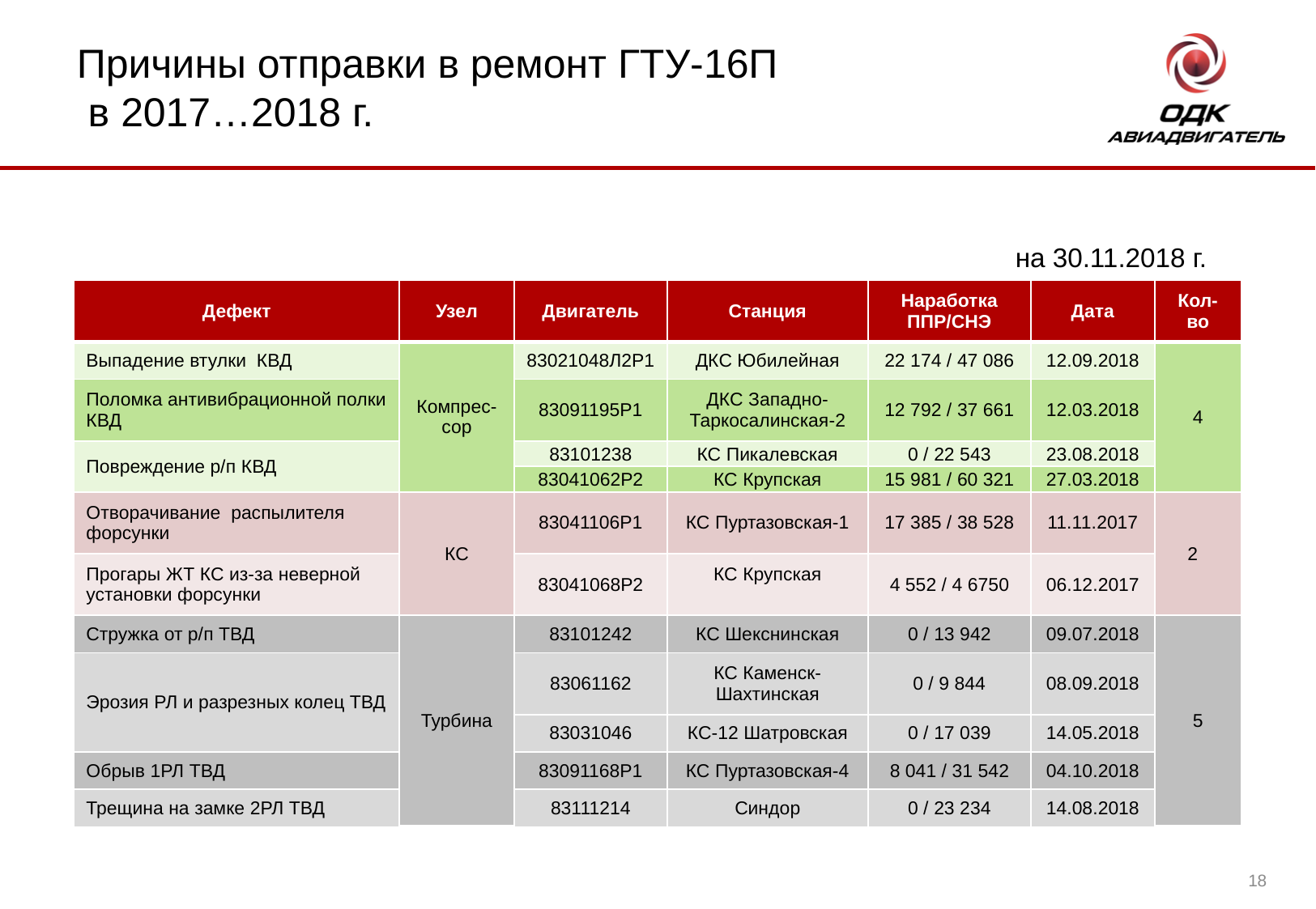

# Причины отправки в ремонт ГТУ-16П в 2017…2018 г.

на 30.11.2018 г.
| Дефект | Узел | Двигатель | Станция | Наработка ППР/СНЭ | Дата | Кол-во |
| --- | --- | --- | --- | --- | --- | --- |
| Выпадение втулки КВД | Компрес-сор | 83021048Л2Р1 | ДКС Юбилейная | 22 174 / 47 086 | 12.09.2018 | 4 |
| Поломка антивибрационной полки КВД |  | 83091195Р1 | ДКС Западно-Таркосалинская-2 | 12 792 / 37 661 | 12.03.2018 |  |
| Повреждение р/п КВД |  | 83101238 | КС Пикалевская | 0 / 22 543 | 23.08.2018 |  |
|  |  | 83041062Р2 | КС Крупская | 15 981 / 60 321 | 27.03.2018 |  |
| Отворачивание распылителя форсунки | КС | 83041106Р1 | КС Пуртазовская-1 | 17 385 / 38 528 | 11.11.2017 | 2 |
| Прогары ЖТ КС из-за неверной установки форсунки |  | 83041068Р2 | КС Крупская | 4 552 / 4 6750 | 06.12.2017 |  |
| Стружка от р/п ТВД | Турбина | 83101242 | КС Шекснинская | 0 / 13 942 | 09.07.2018 | 5 |
| Эрозия РЛ и разрезных колец ТВД |  | 83061162 | КС Каменск-Шахтинская | 0 / 9 844 | 08.09.2018 |  |
|  |  | 83031046 | КС-12 Шатровская | 0 / 17 039 | 14.05.2018 |  |
| Обрыв 1РЛ ТВД |  | 83091168Р1 | КС Пуртазовская-4 | 8 041 / 31 542 | 04.10.2018 |  |
| Трещина на замке 2РЛ ТВД |  | 83111214 | Синдор | 0 / 23 234 | 14.08.2018 |  |
18